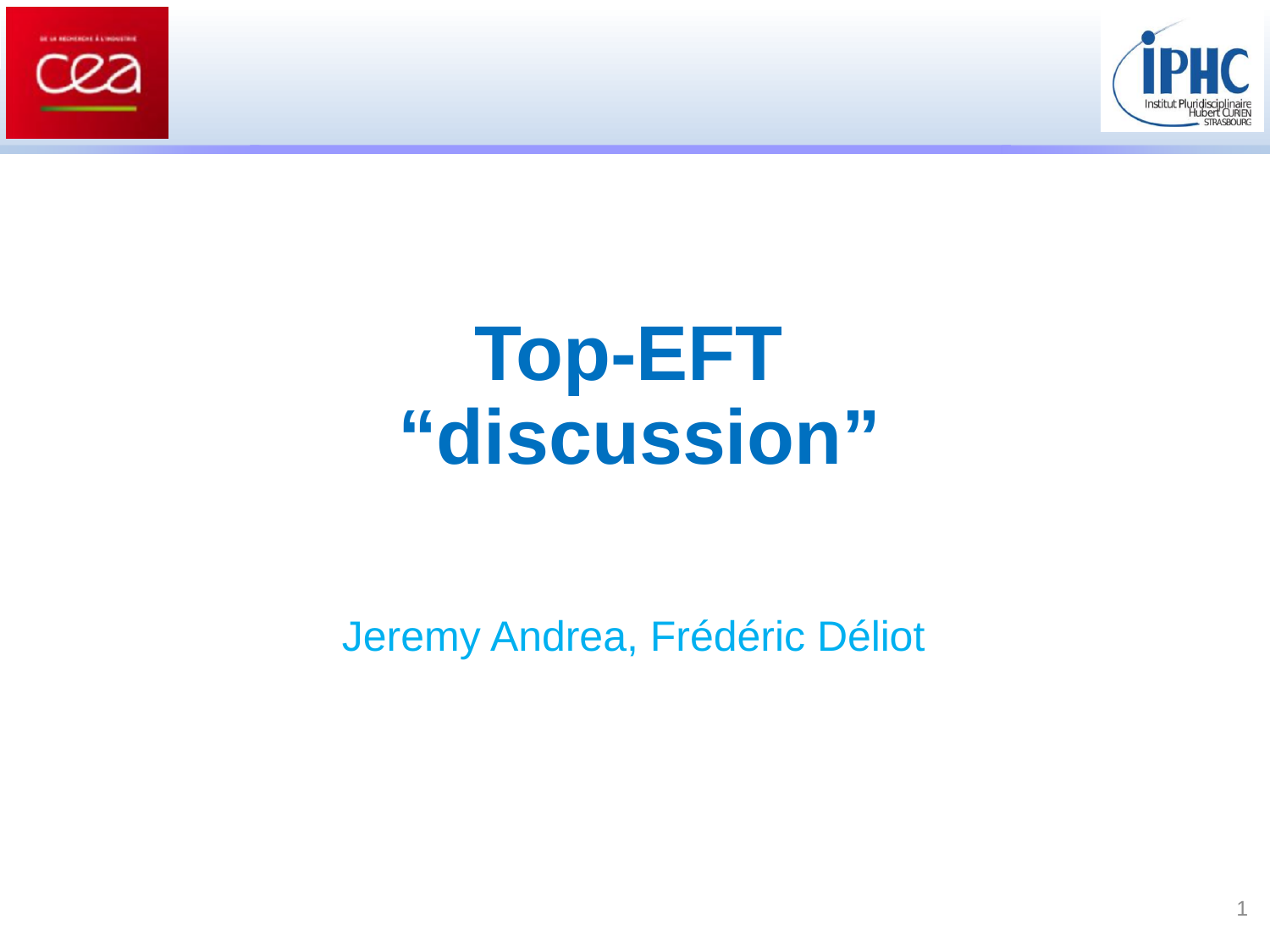

# Top-EFT “discussion”
Jeremy Andrea, Frédéric Déliot
1